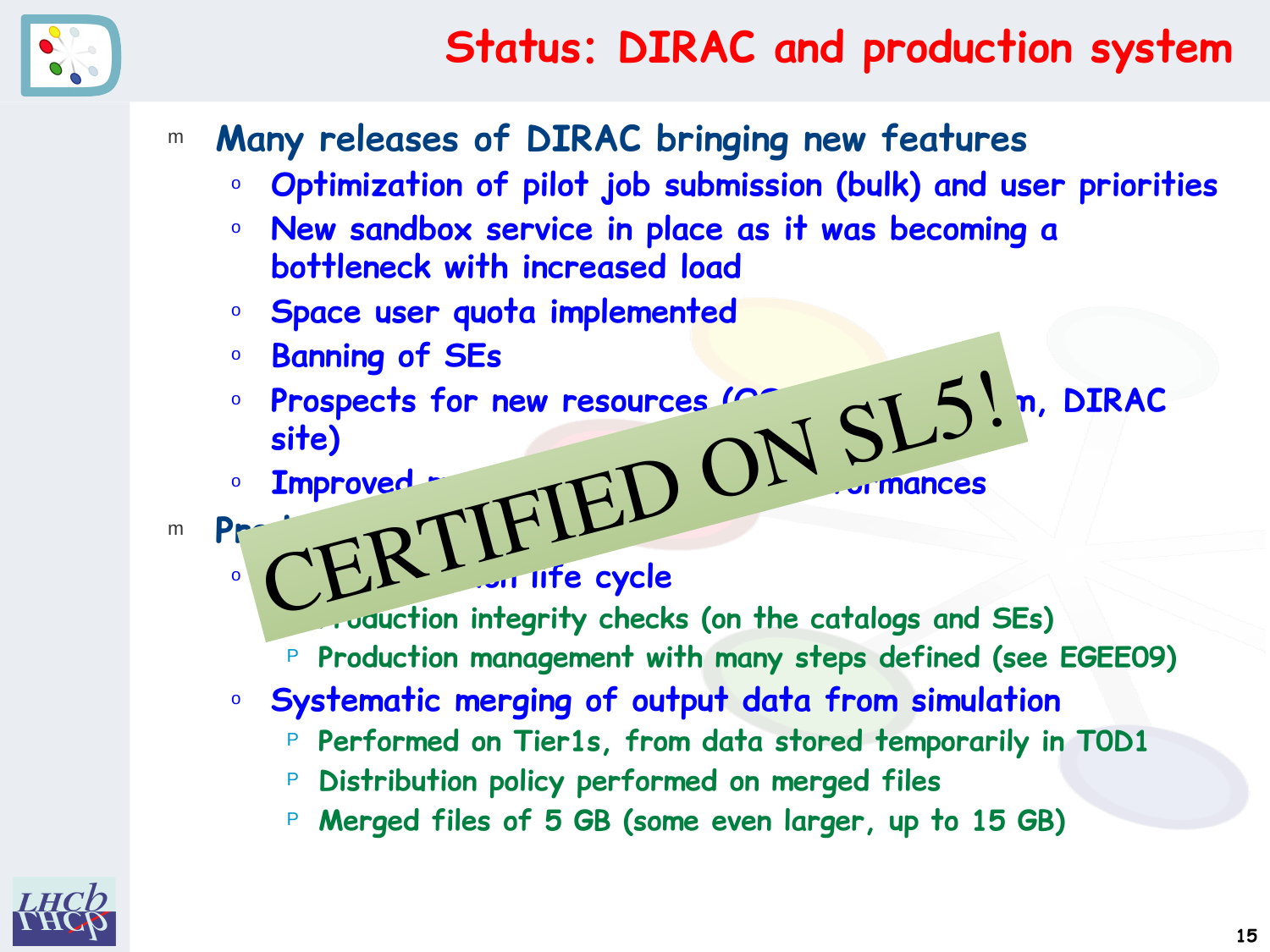

# Status: DIRAC and production system
Many releases of DIRAC bringing new features
Optimization of pilot job submission (bulk) and user priorities
New sandbox service in place as it was becoming a bottleneck with increased load
Space user quota implemented
Banning of SEs
Prospects for new resources (OSG,ONLINE farm, DIRAC site)
Improved monitoring of detailed performances
Production system
Solid production life cycle
Production integrity checks (on the catalogs and SEs)
Production management with many steps defined (see EGEE09)
Systematic merging of output data from simulation
Performed on Tier1s, from data stored temporarily in T0D1
Distribution policy performed on merged files
Merged files of 5 GB (some even larger, up to 15 GB)

CERTIFIED ON SL5!
15